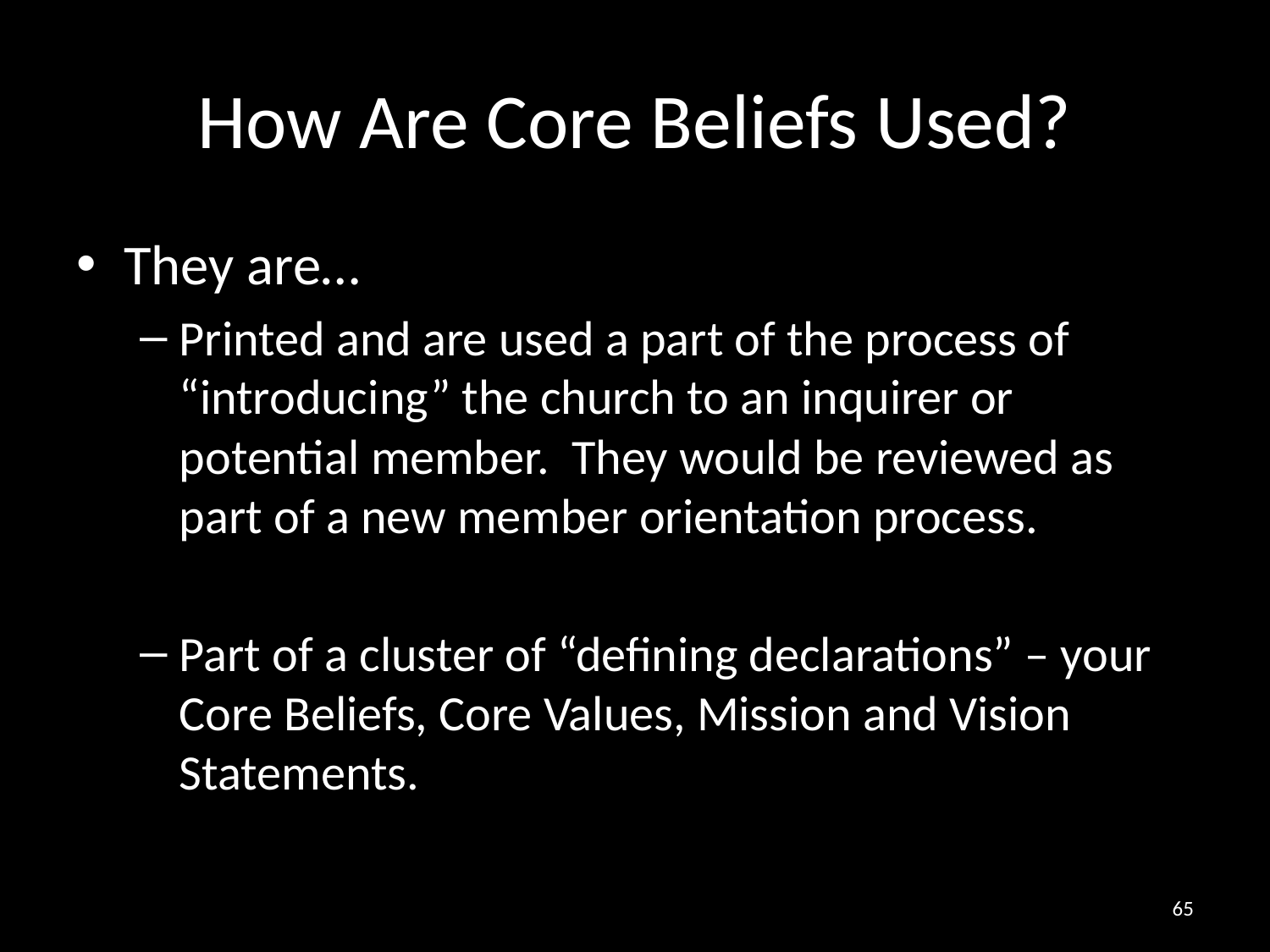

# How Are Core Beliefs Used?
They are…
Printed and are used a part of the process of “introducing” the church to an inquirer or potential member.  They would be reviewed as part of a new member orientation process.

Part of a cluster of “defining declarations” – your Core Beliefs, Core Values, Mission and Vision Statements.
65